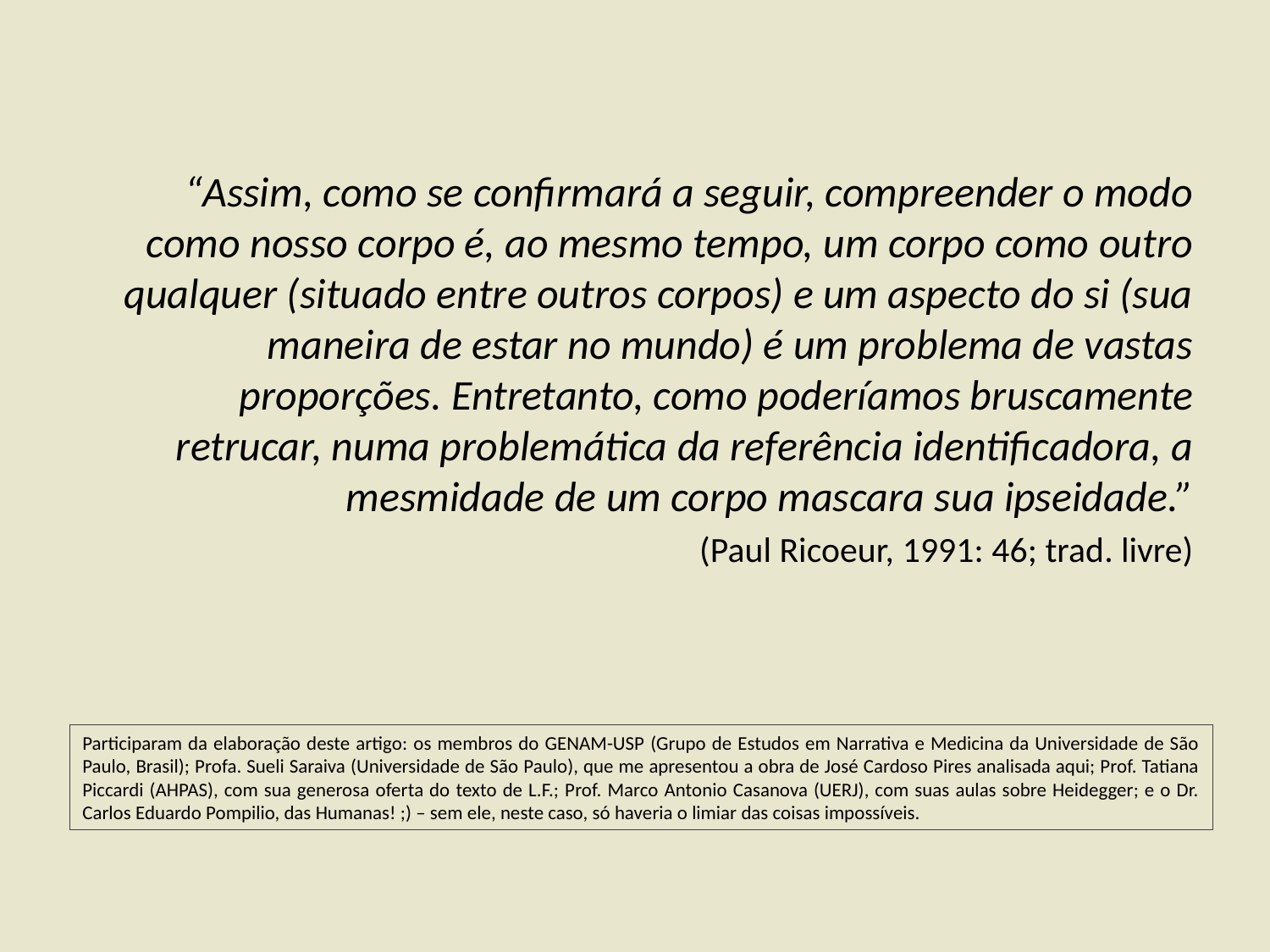

“Assim, como se confirmará a seguir, compreender o modo como nosso corpo é, ao mesmo tempo, um corpo como outro qualquer (situado entre outros corpos) e um aspecto do si (sua maneira de estar no mundo) é um problema de vastas proporções. Entretanto, como poderíamos bruscamente retrucar, numa problemática da referência identificadora, a mesmidade de um corpo mascara sua ipseidade.”
(Paul Ricoeur, 1991: 46; trad. livre)

Participaram da elaboração deste artigo: os membros do GENAM-USP (Grupo de Estudos em Narrativa e Medicina da Universidade de São Paulo, Brasil); Profa. Sueli Saraiva (Universidade de São Paulo), que me apresentou a obra de José Cardoso Pires analisada aqui; Prof. Tatiana Piccardi (AHPAS), com sua generosa oferta do texto de L.F.; Prof. Marco Antonio Casanova (UERJ), com suas aulas sobre Heidegger; e o Dr. Carlos Eduardo Pompilio, das Humanas! ;) – sem ele, neste caso, só haveria o limiar das coisas impossíveis.